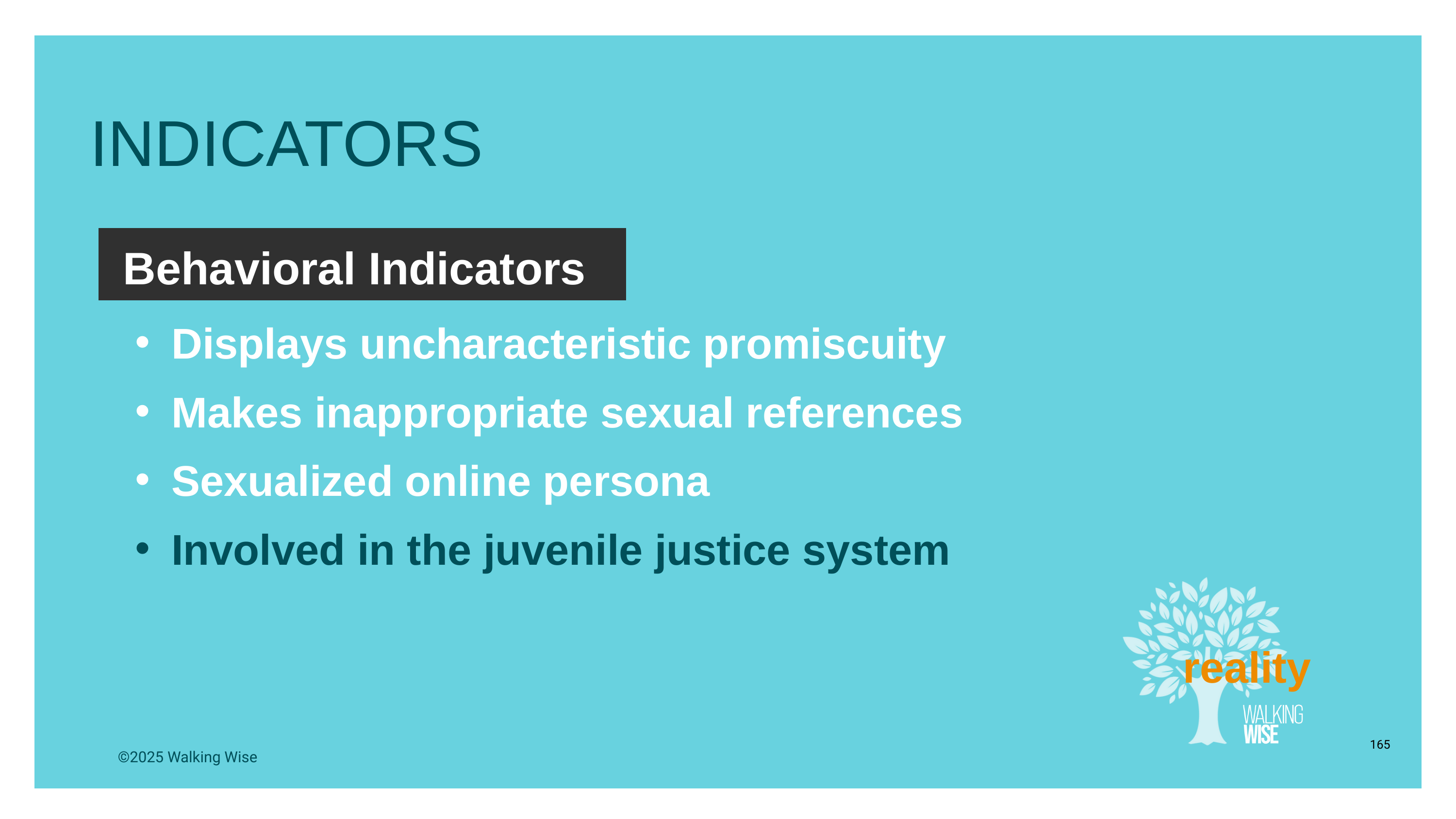

INDICATORS

Behavioral Indicators
Displays uncharacteristic promiscuity
Makes inappropriate sexual references
Sexualized online persona
Involved in the juvenile justice system

reality

165
©2025 Walking Wise